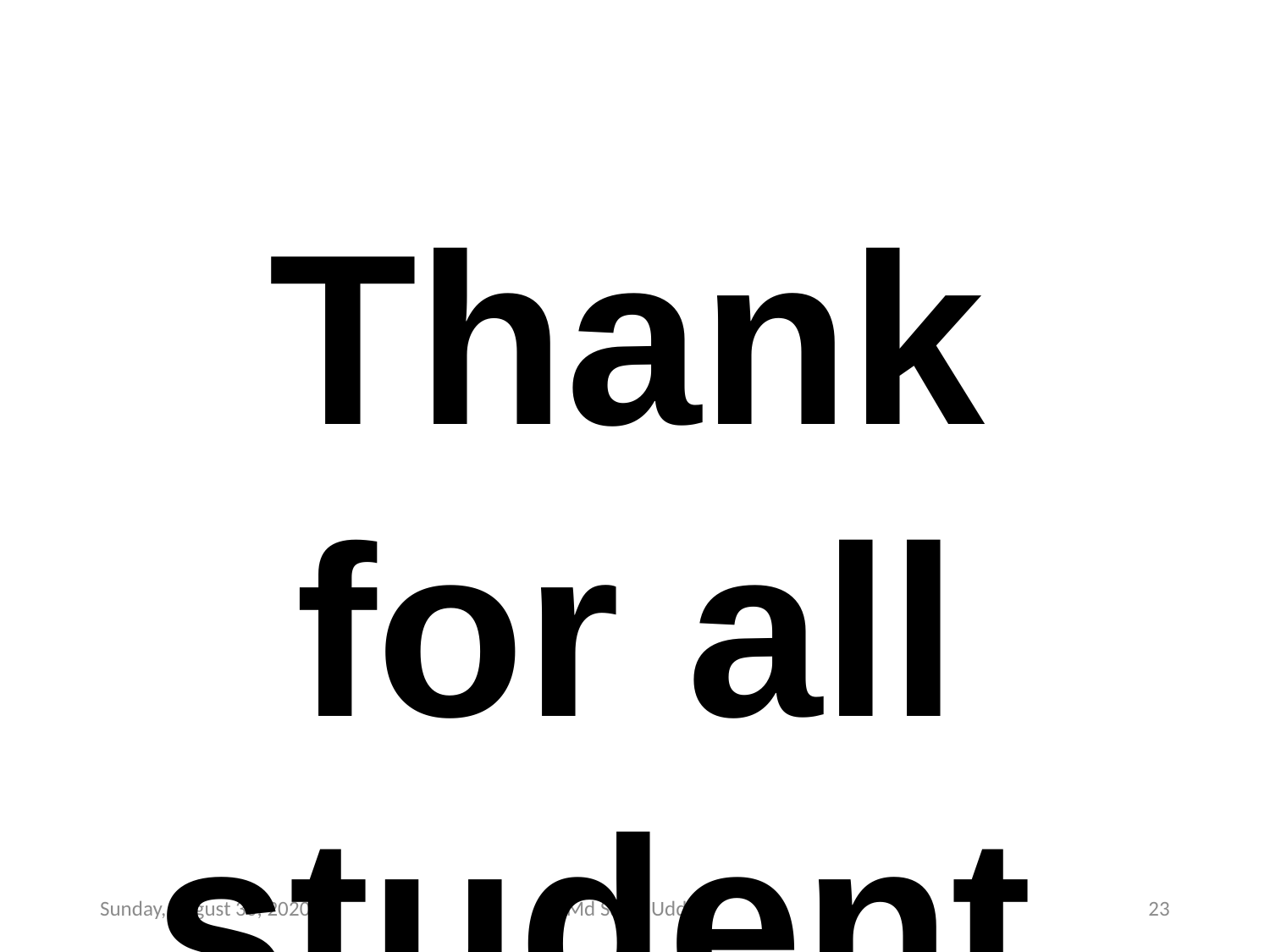

Thank for all student
Sunday, August 30, 2020
Md Salah Uddin
23